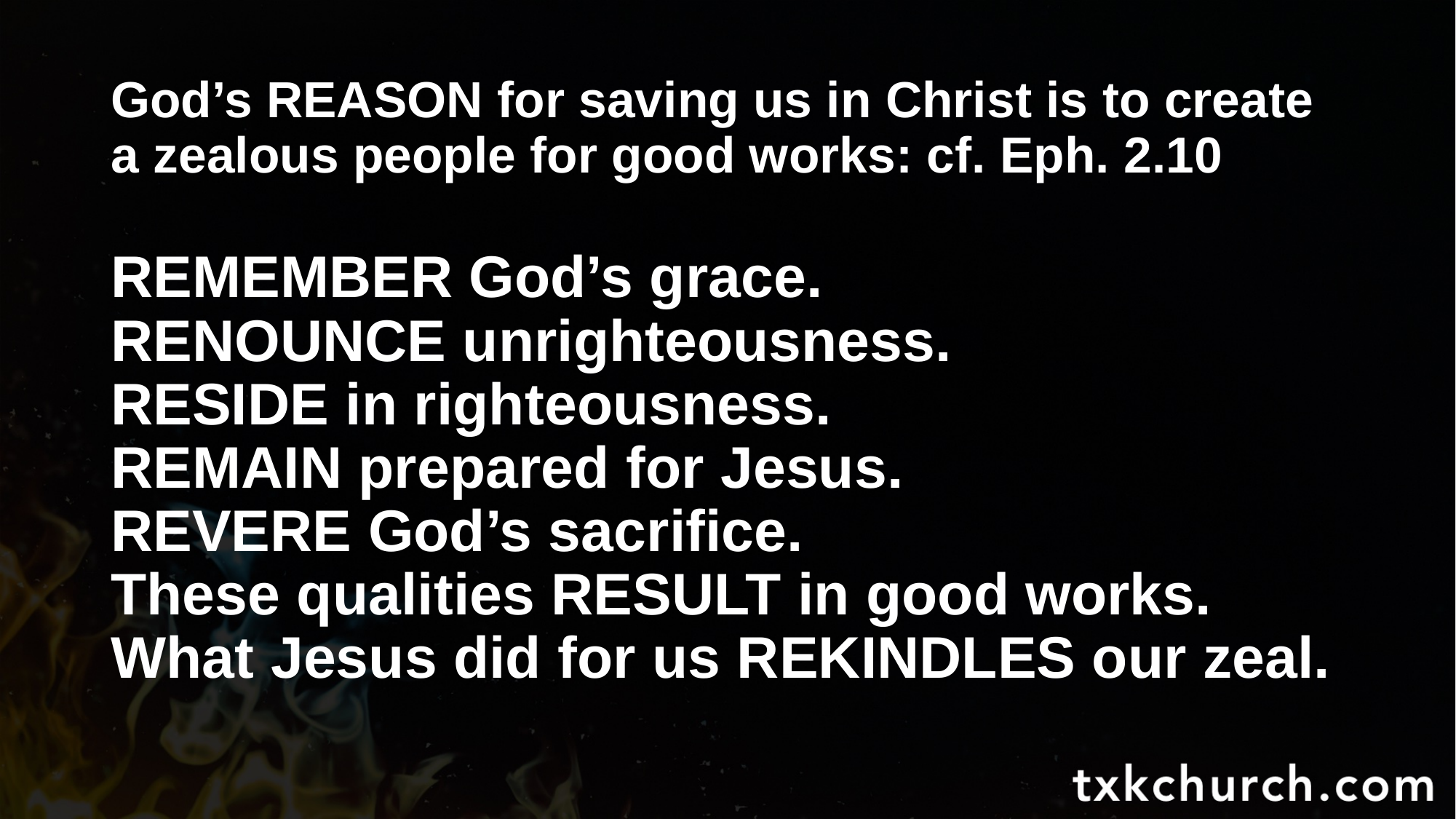

God’s REASON for saving us in Christ is to create a zealous people for good works: cf. Eph. 2.10

REMEMBER God’s grace.
RENOUNCE unrighteousness.
RESIDE in righteousness.
REMAIN prepared for Jesus.
REVERE God’s sacrifice.
These qualities RESULT in good works.
What Jesus did for us REKINDLES our zeal.